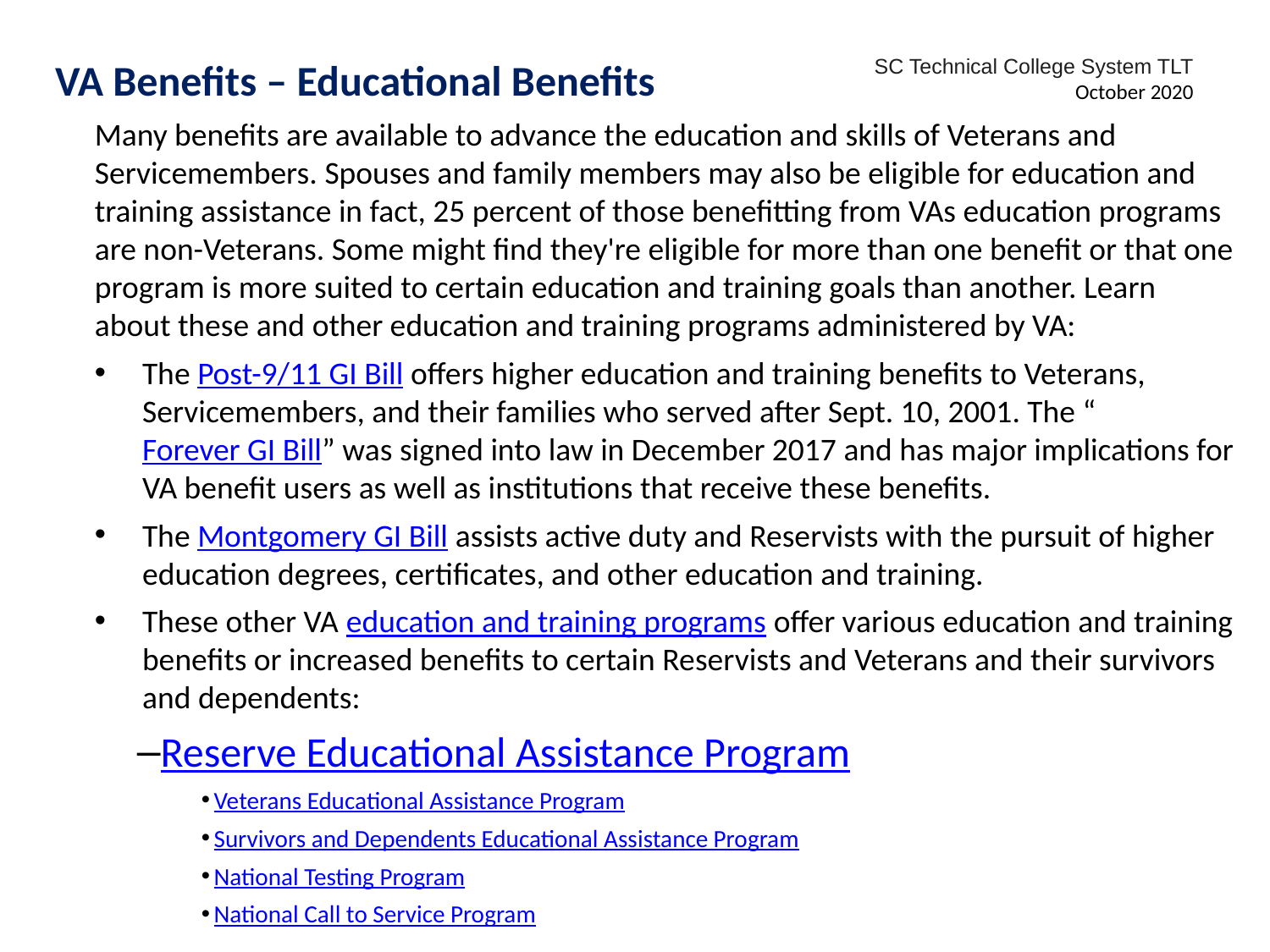

VA Benefits – Educational Benefits
Many benefits are available to advance the education and skills of Veterans and Servicemembers. Spouses and family members may also be eligible for education and training assistance in fact, 25 percent of those benefitting from VAs education programs are non-Veterans. Some might find they're eligible for more than one benefit or that one program is more suited to certain education and training goals than another. Learn about these and other education and training programs administered by VA:
The Post-9/11 GI Bill offers higher education and training benefits to Veterans, Servicemembers, and their families who served after Sept. 10, 2001. The “Forever GI Bill” was signed into law in December 2017 and has major implications for VA benefit users as well as institutions that receive these benefits.
The Montgomery GI Bill assists active duty and Reservists with the pursuit of higher education degrees, certificates, and other education and training.
These other VA education and training programs offer various education and training benefits or increased benefits to certain Reservists and Veterans and their survivors and dependents:
Reserve Educational Assistance Program
Veterans Educational Assistance Program
Survivors and Dependents Educational Assistance Program
National Testing Program
National Call to Service Program